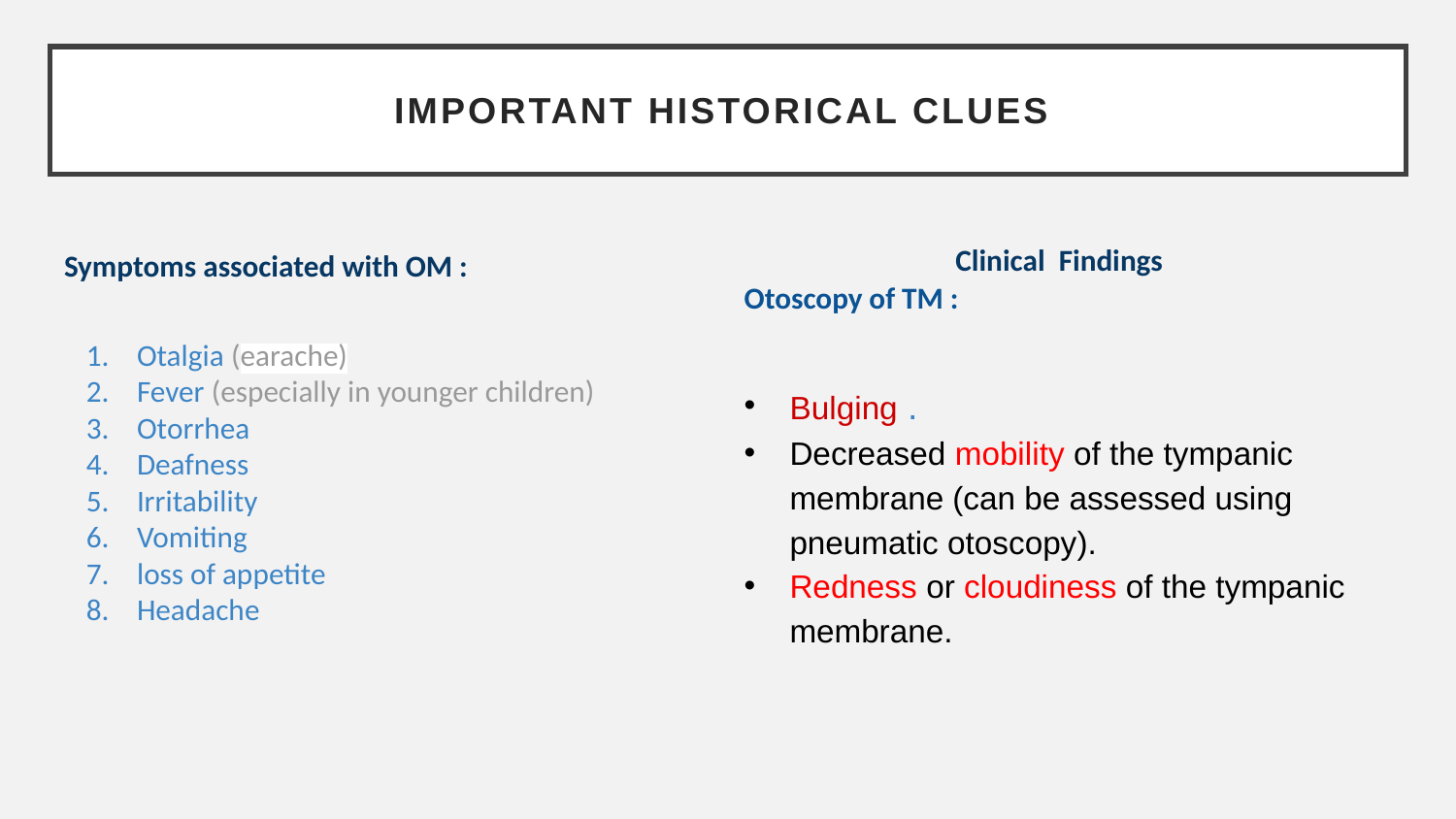

# Important historical clues
Symptoms associated with OM :

Otalgia (earache)
Fever (especially in younger children)
Otorrhea
Deafness
Irritability
Vomiting
loss of appetite
Headache

Clinical  Findings
Otoscopy of TM :

Bulging .
Decreased mobility of the tympanic membrane (can be assessed using pneumatic otoscopy).
Redness or cloudiness of the tympanic membrane.